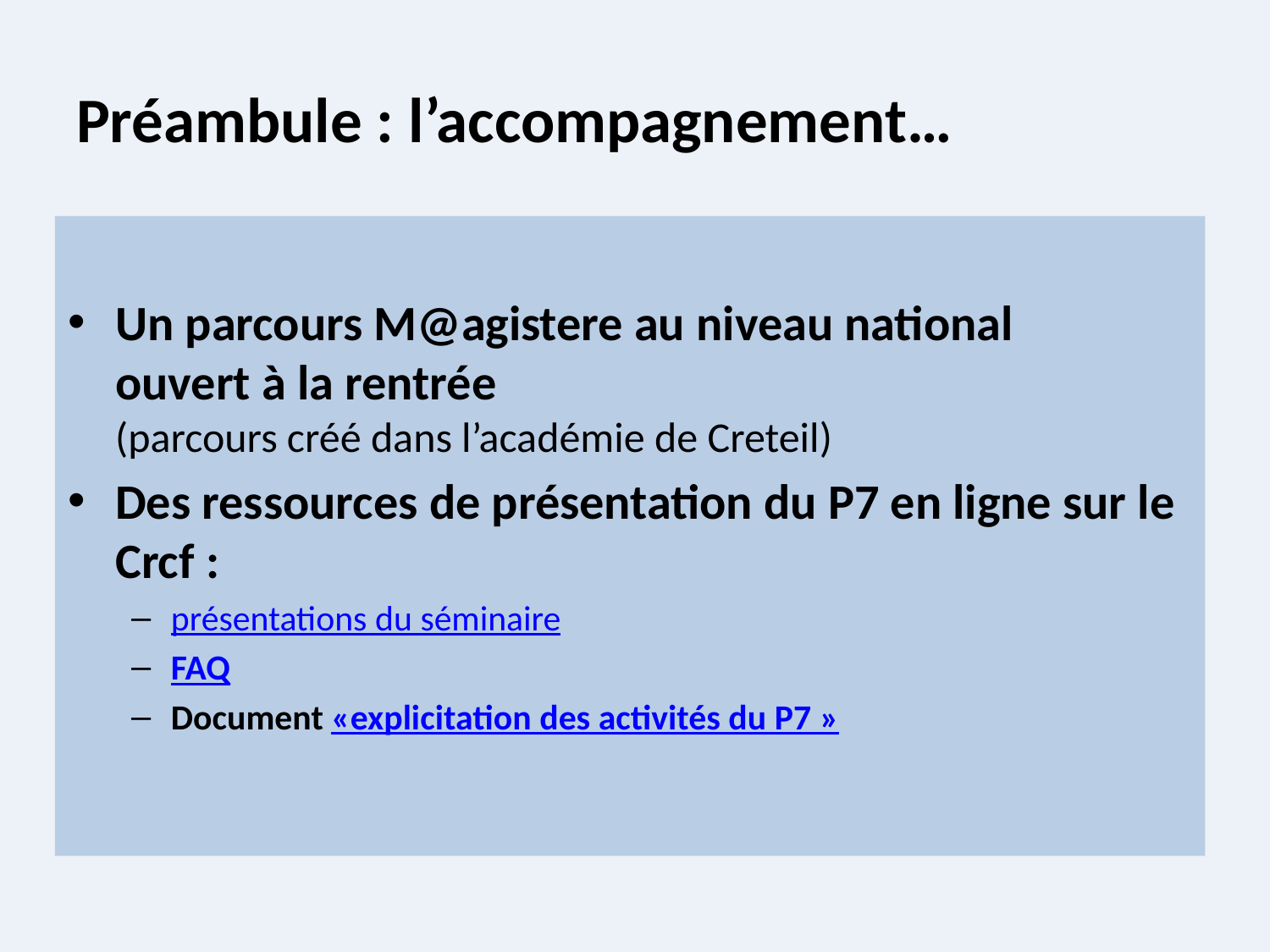

# Préambule : l’accompagnement…

Un parcours M@agistere au niveau national
ouvert à la rentrée
(parcours créé dans l’académie de Creteil)
Des ressources de présentation du P7 en ligne sur le Crcf :
présentations du séminaire
FAQ
Document «explicitation des activités du P7 »